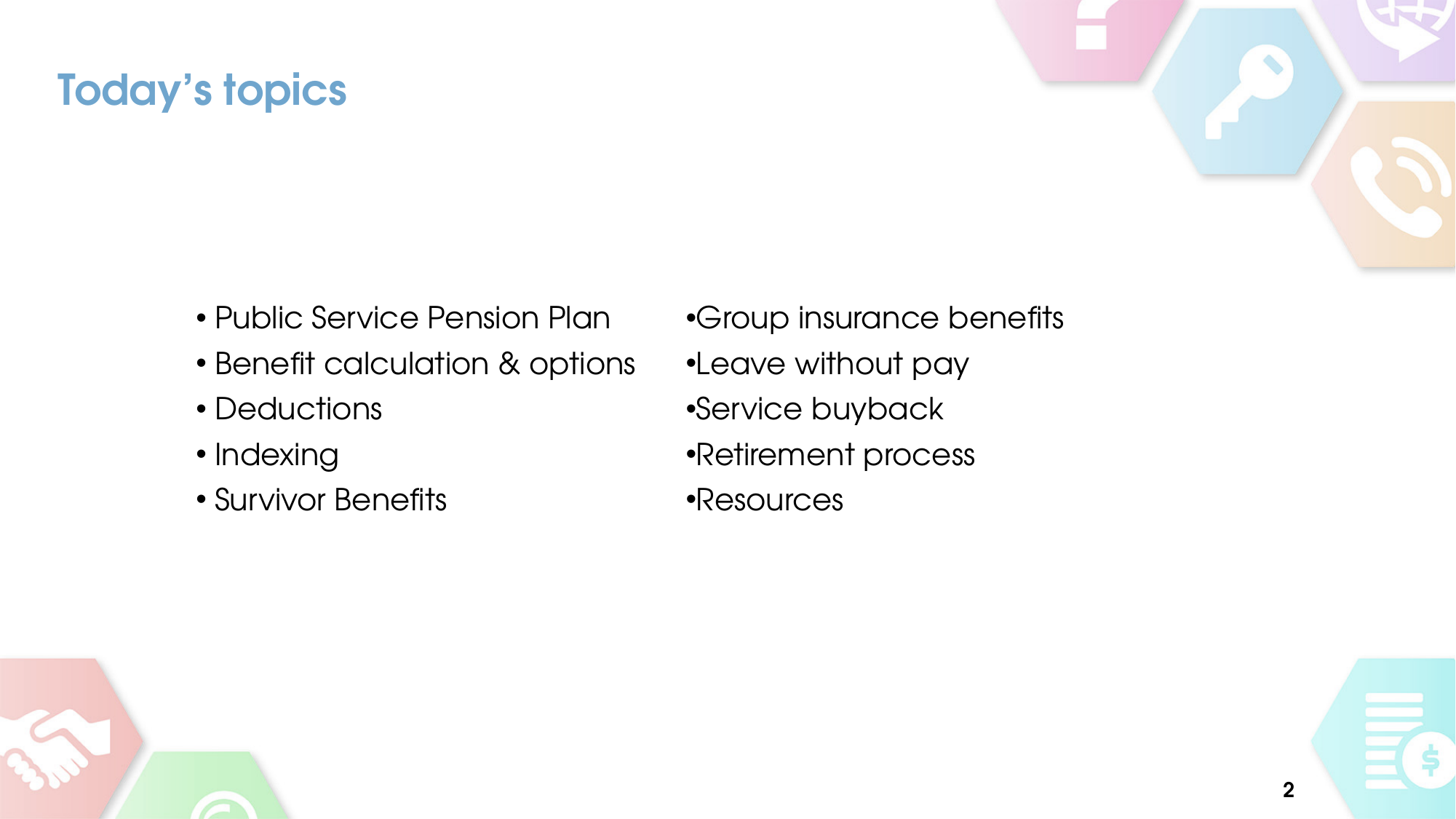

Today’s topics
 Public Service Pension Plan
 Benefit calculation & options
 Deductions
 Indexing
 Survivor Benefits
Group insurance benefits
Leave without pay
Service buyback
Retirement process
Resources
2
2